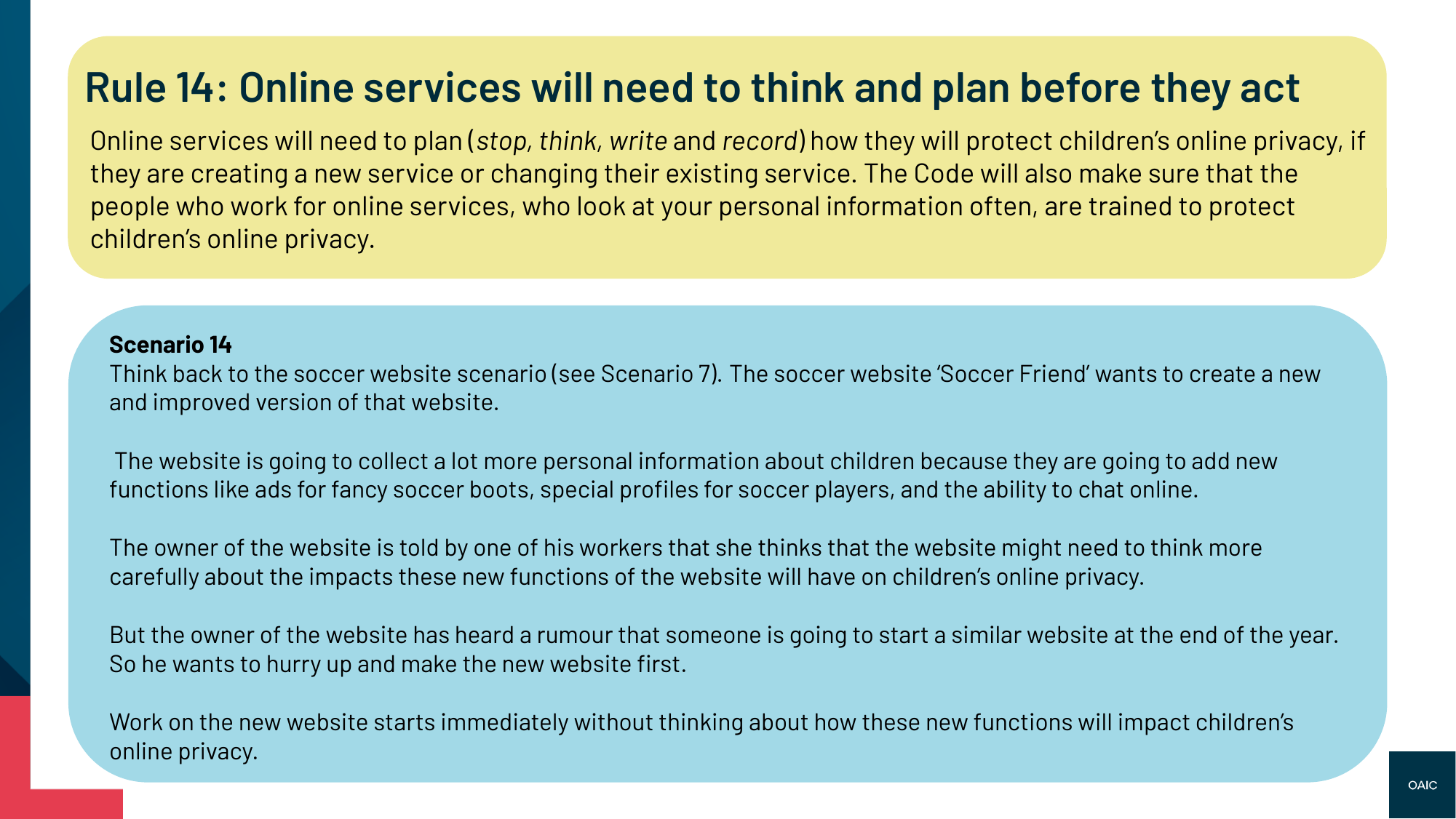

Rule 14: Online services will need to think and plan before they act
Online services will need to plan (stop, think, write and record) how they will protect children’s online privacy, if they are creating a new service or changing their existing service. The Code will also make sure that the people who work for online services, who look at your personal information often, are trained to protect children’s online privacy.

Scenario 14​
​Think back to the soccer website scenario (see Scenario 7).​ The soccer website ‘Soccer Friend’ wants to create a new and improved version of that website.​
​
 The website is going to collect a lot more personal information about children because they are going to add new functions like ads for fancy soccer boots, special profiles for soccer players, and the ability to chat online.​
​
The owner of the website is told by one of his workers that she thinks that the website might need to think more carefully about the impacts these new functions of the website will have on children’s online privacy.​
​
But the owner of the website has heard a rumour that someone is going to start a similar website at the end of the year. So he wants to hurry up and make the new website first.​
​
Work on the new website starts immediately without thinking about how these new functions will impact children’s online privacy.​
​
​